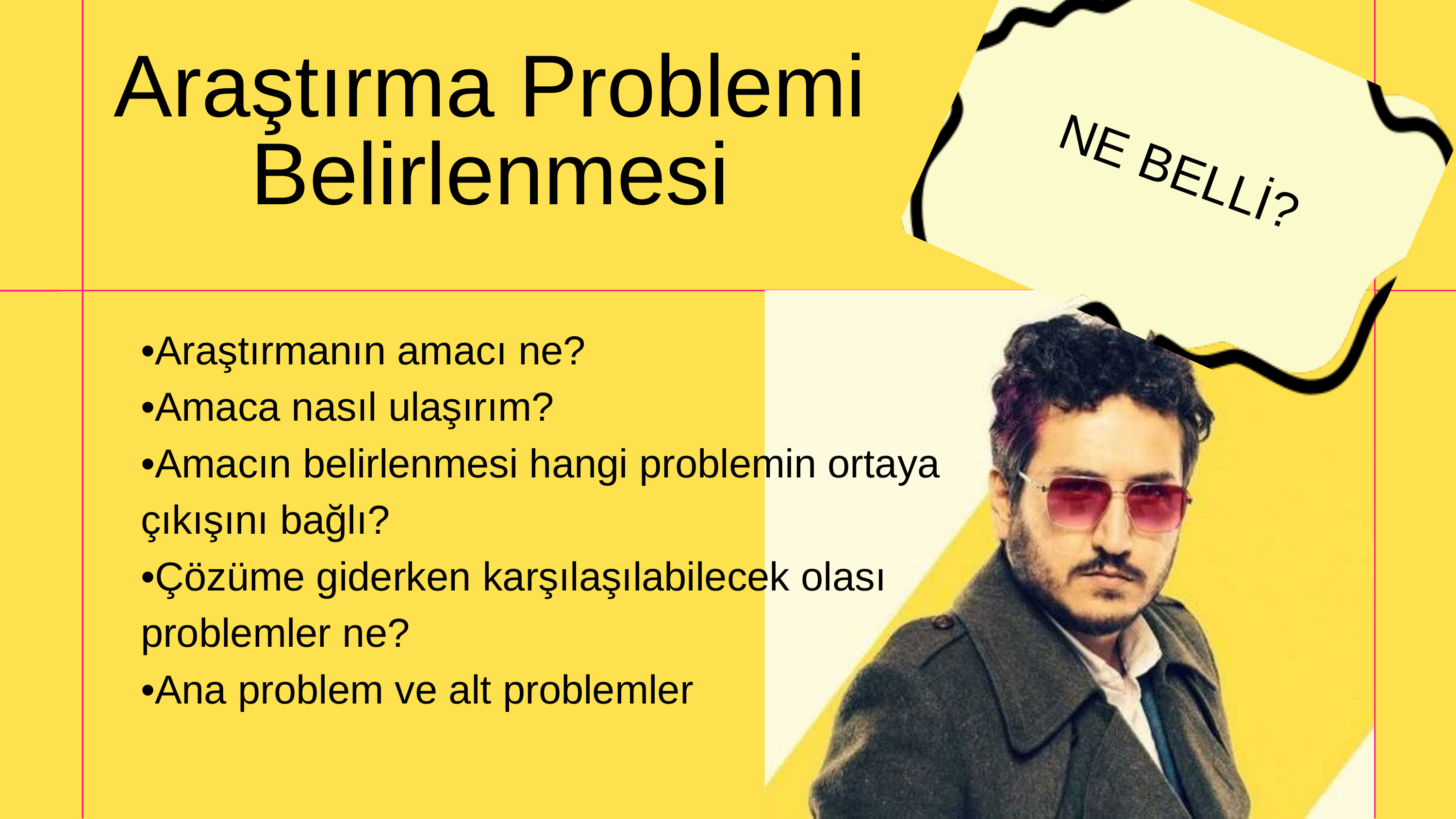

Araştırma Problemi Belirlenmesi
NE BELLİ?

•Araştırmanın amacı ne?
•Amaca nasıl ulaşırım?
•Amacın belirlenmesi hangi problemin ortaya çıkışını bağlı?
•Çözüme giderken karşılaşılabilecek olası problemler ne?
•Ana problem ve alt problemler